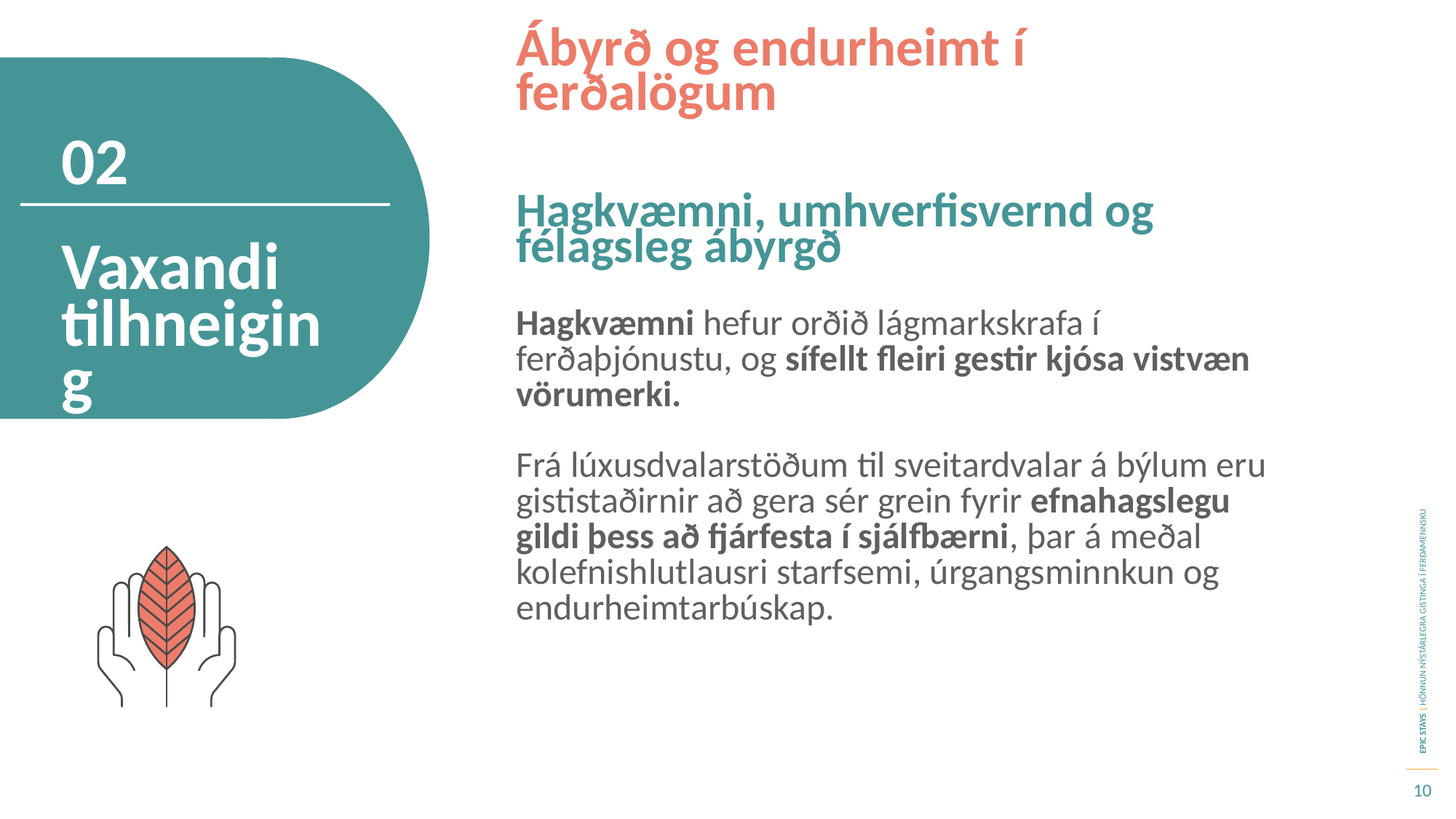

Ábyrð og endurheimt í ferðalögum
02

Hagkvæmni, umhverfisvernd og félagsleg ábyrgð

Hagkvæmni hefur orðið lágmarkskrafa í ferðaþjónustu, og sífellt fleiri gestir kjósa vistvæn vörumerki.

Frá lúxusdvalarstöðum til sveitardvalar á býlum eru gististaðirnir að gera sér grein fyrir efnahagslegu gildi þess að fjárfesta í sjálfbærni, þar á meðal kolefnishlutlausri starfsemi, úrgangsminnkun og endurheimtarbúskap.

Vaxandi tilhneiging

10